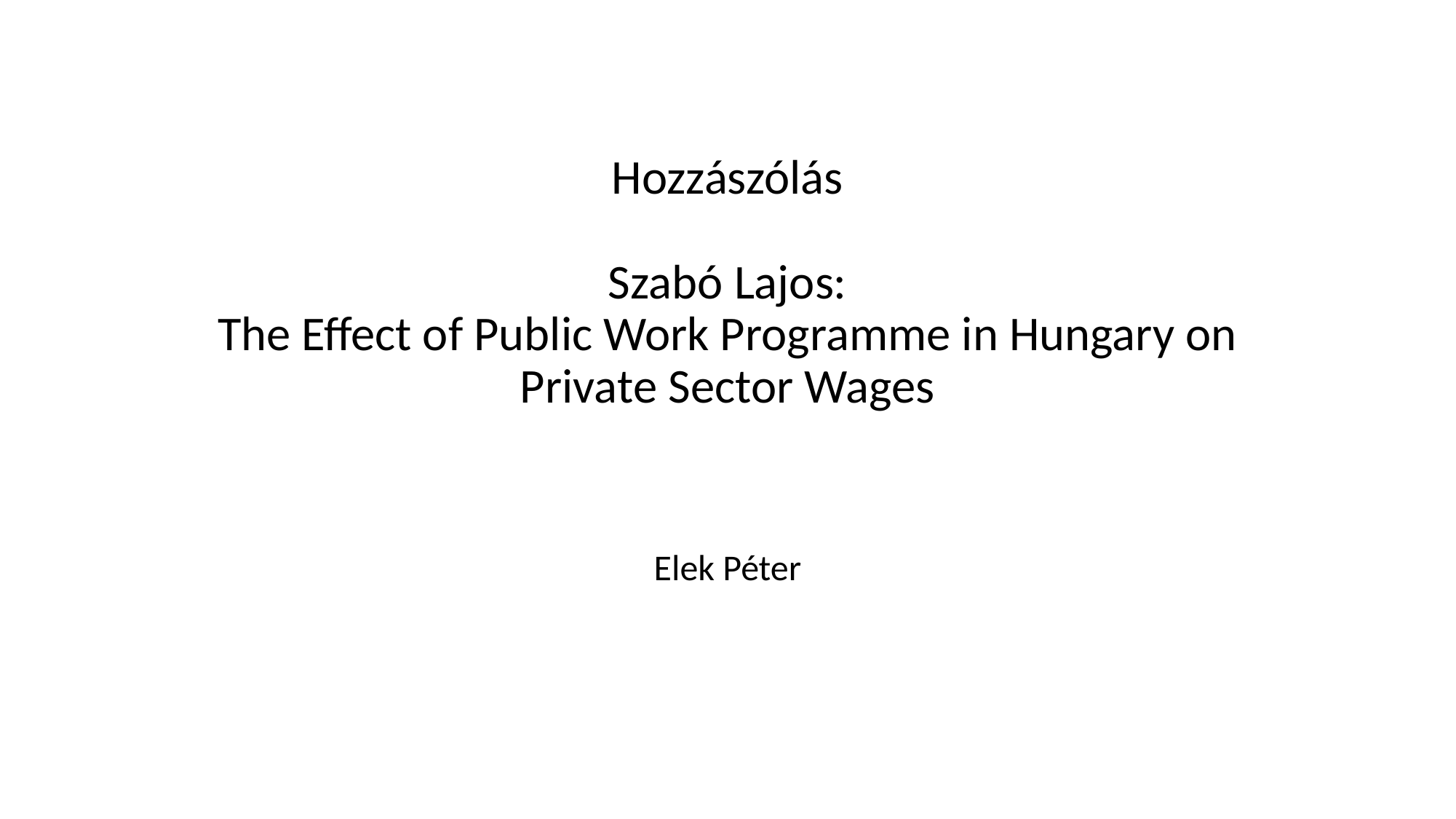

# Hozzászólás Szabó Lajos: The Effect of Public Work Programme in Hungary on Private Sector Wages

Elek Péter